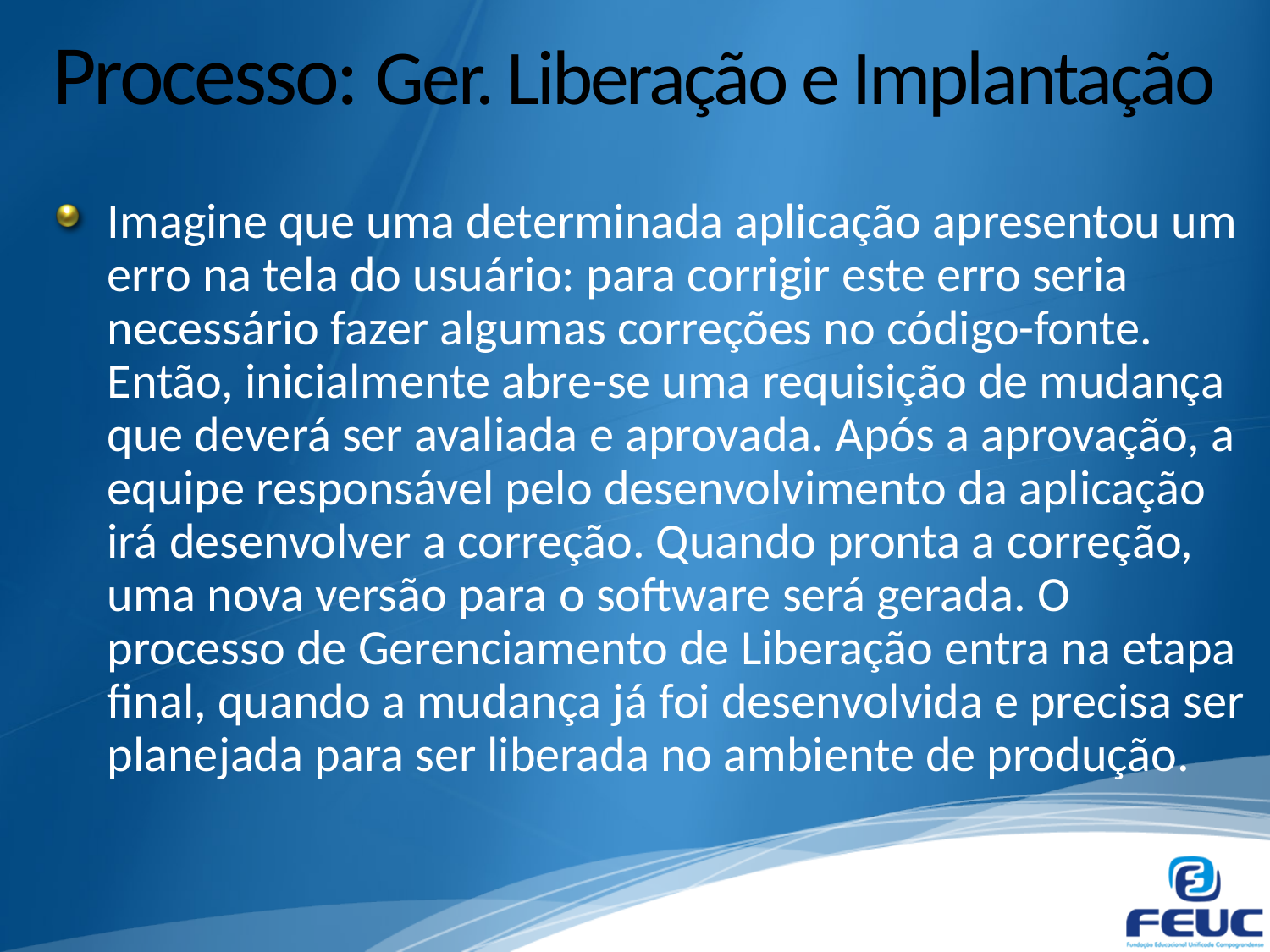

# Processo: Ger. Liberação e Implantação
Imagine que uma determinada aplicação apresentou um erro na tela do usuário: para corrigir este erro seria necessário fazer algumas correções no código-fonte. Então, inicialmente abre-se uma requisição de mudança que deverá ser avaliada e aprovada. Após a aprovação, a equipe responsável pelo desenvolvimento da aplicação irá desenvolver a correção. Quando pronta a correção, uma nova versão para o software será gerada. O processo de Gerenciamento de Liberação entra na etapa final, quando a mudança já foi desenvolvida e precisa ser planejada para ser liberada no ambiente de produção.